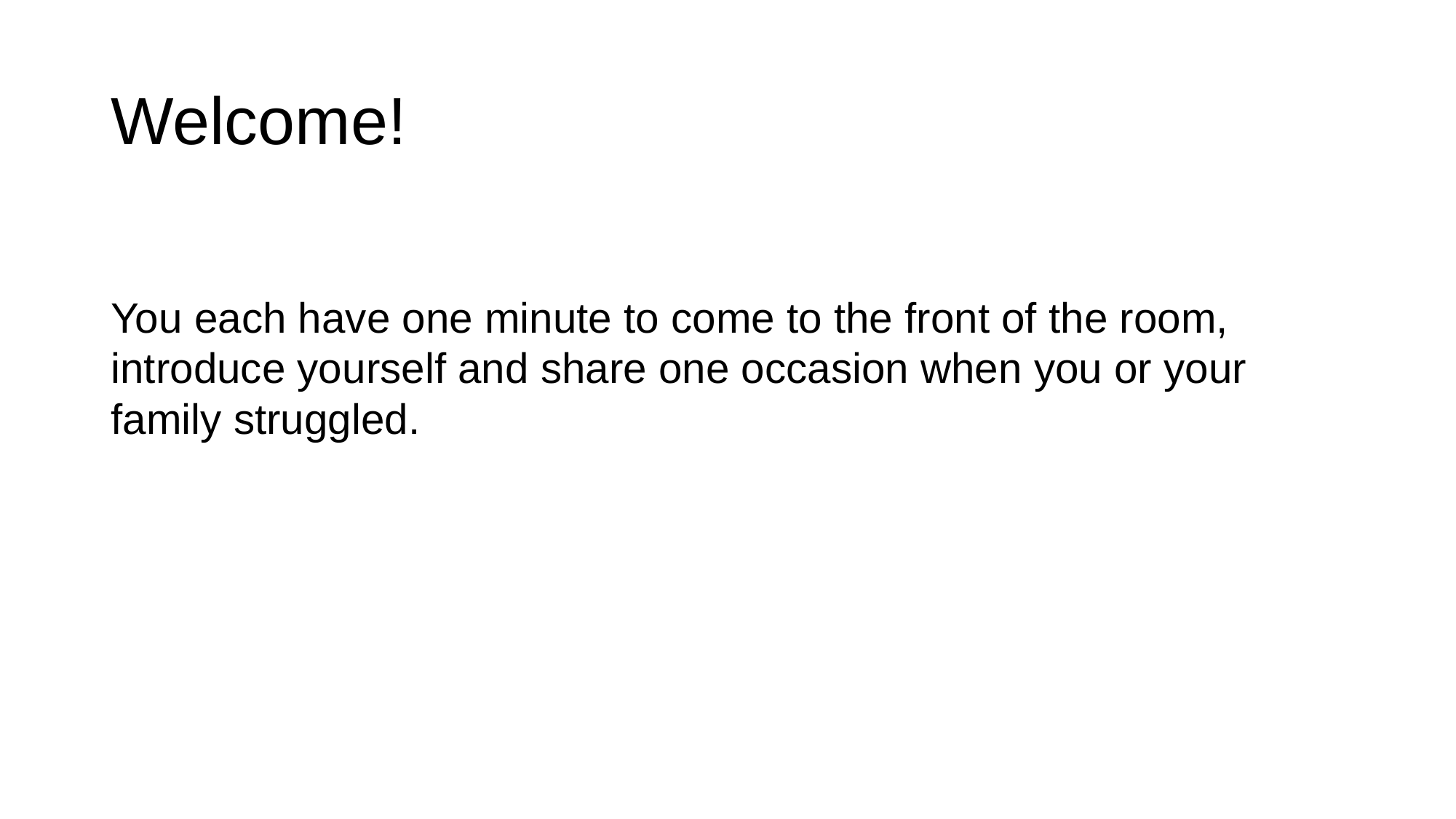

# Welcome!
You each have one minute to come to the front of the room, introduce yourself and share one occasion when you or your family struggled.